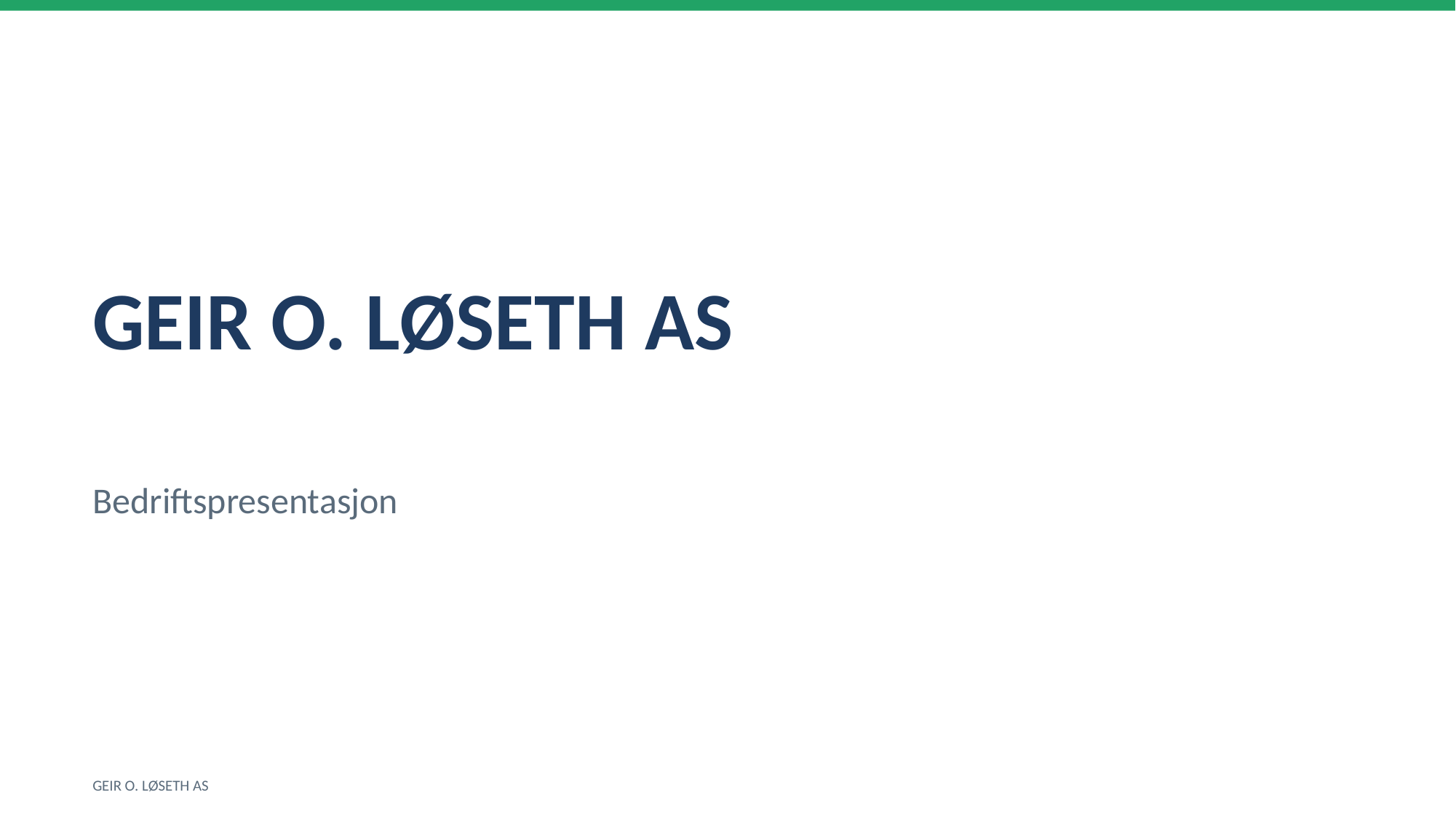

GEIR O. LØSETH AS
Bedriftspresentasjon
GEIR O. LØSETH AS